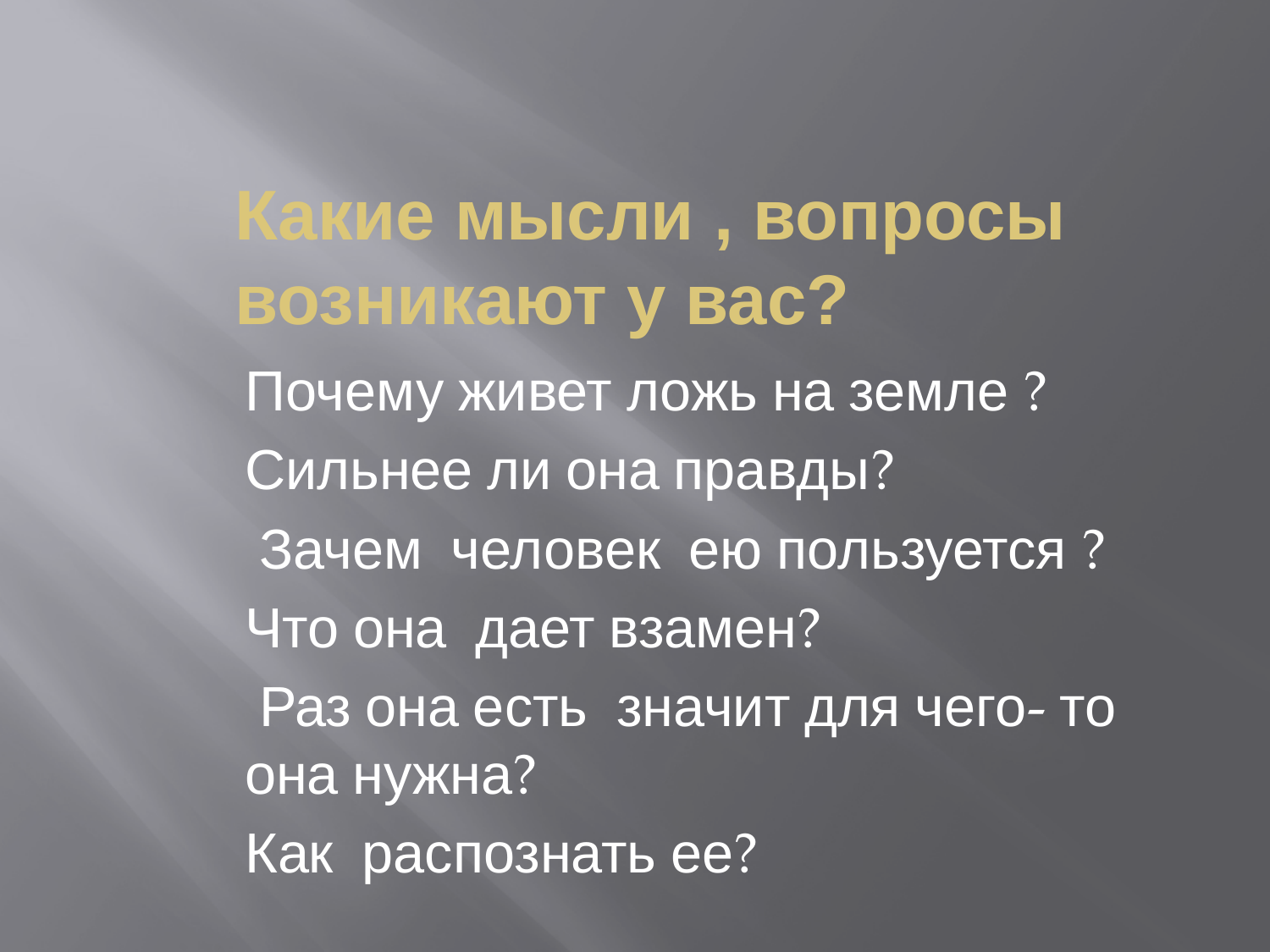

# Какие мысли , вопросы  возникают у вас?
Почему живет ложь на земле ?
Сильнее ли она правды?
 Зачем  человек  ею пользуется ?
Что она  дает взамен?
 Раз она есть  значит для чего- то  она нужна?
Как  распознать ее?